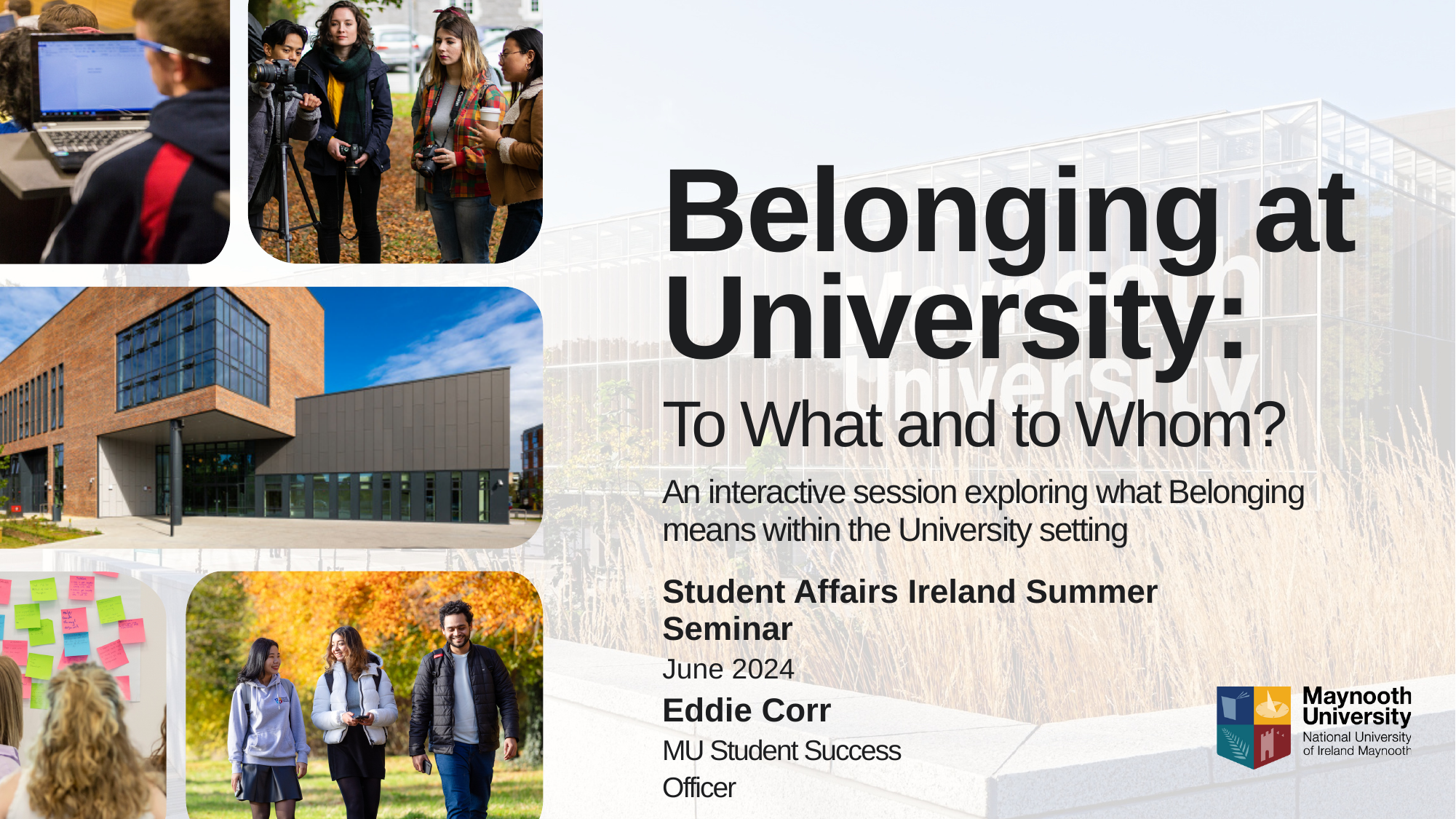

Belonging at University:

To What and to Whom?
An interactive session exploring what Belonging
means within the University setting

Student Affairs Ireland Summer Seminar
June 2024

Eddie Corr
MU Student Success Officer